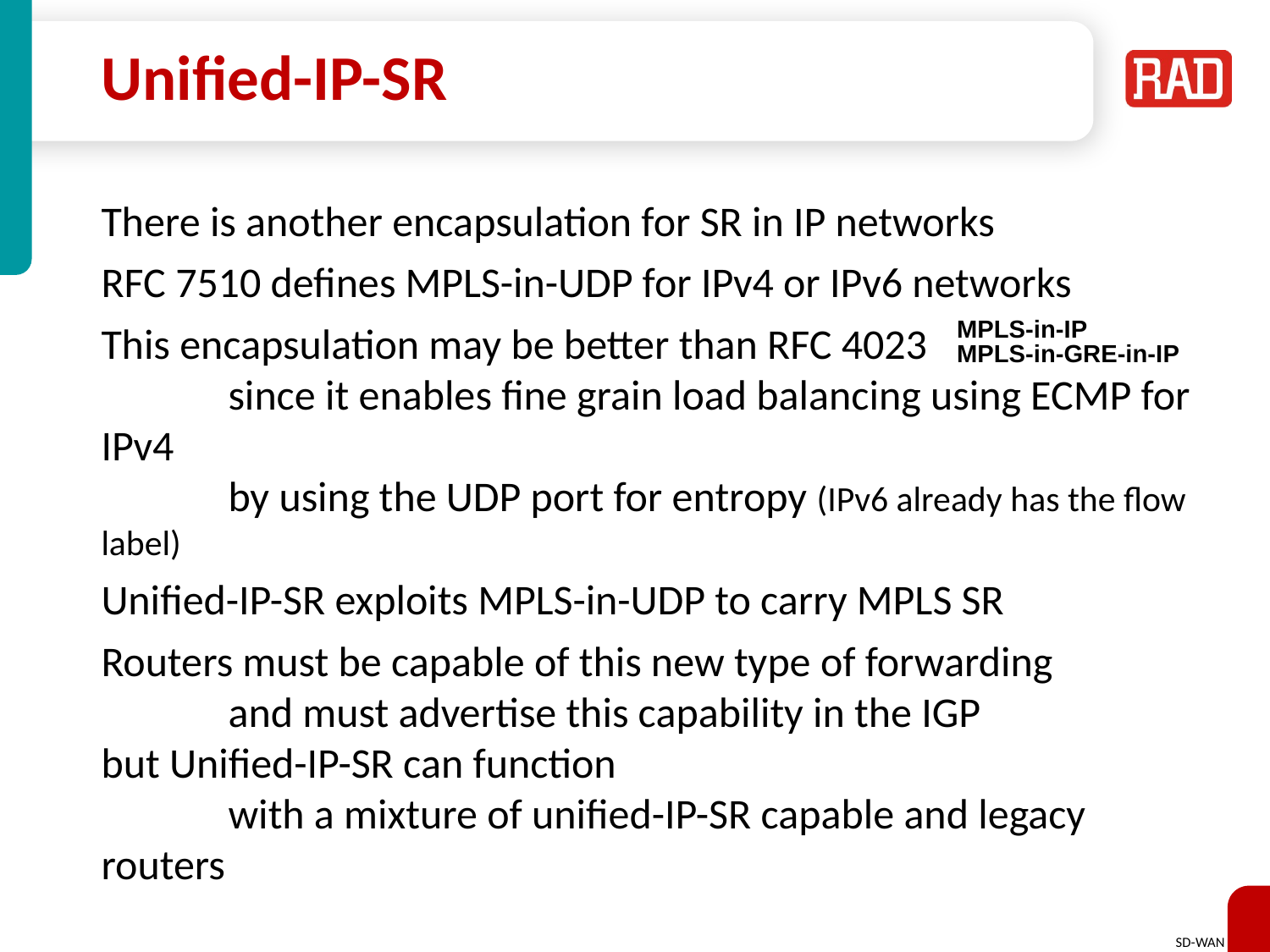

# Unified-IP-SR
There is another encapsulation for SR in IP networks
RFC 7510 defines MPLS-in-UDP for IPv4 or IPv6 networks
This encapsulation may be better than RFC 4023
	since it enables fine grain load balancing using ECMP for IPv4
	by using the UDP port for entropy (IPv6 already has the flow label)
Unified-IP-SR exploits MPLS-in-UDP to carry MPLS SR
Routers must be capable of this new type of forwarding
	and must advertise this capability in the IGP
but Unified-IP-SR can function
	with a mixture of unified-IP-SR capable and legacy routers

MPLS-in-IP
MPLS-in-GRE-in-IP